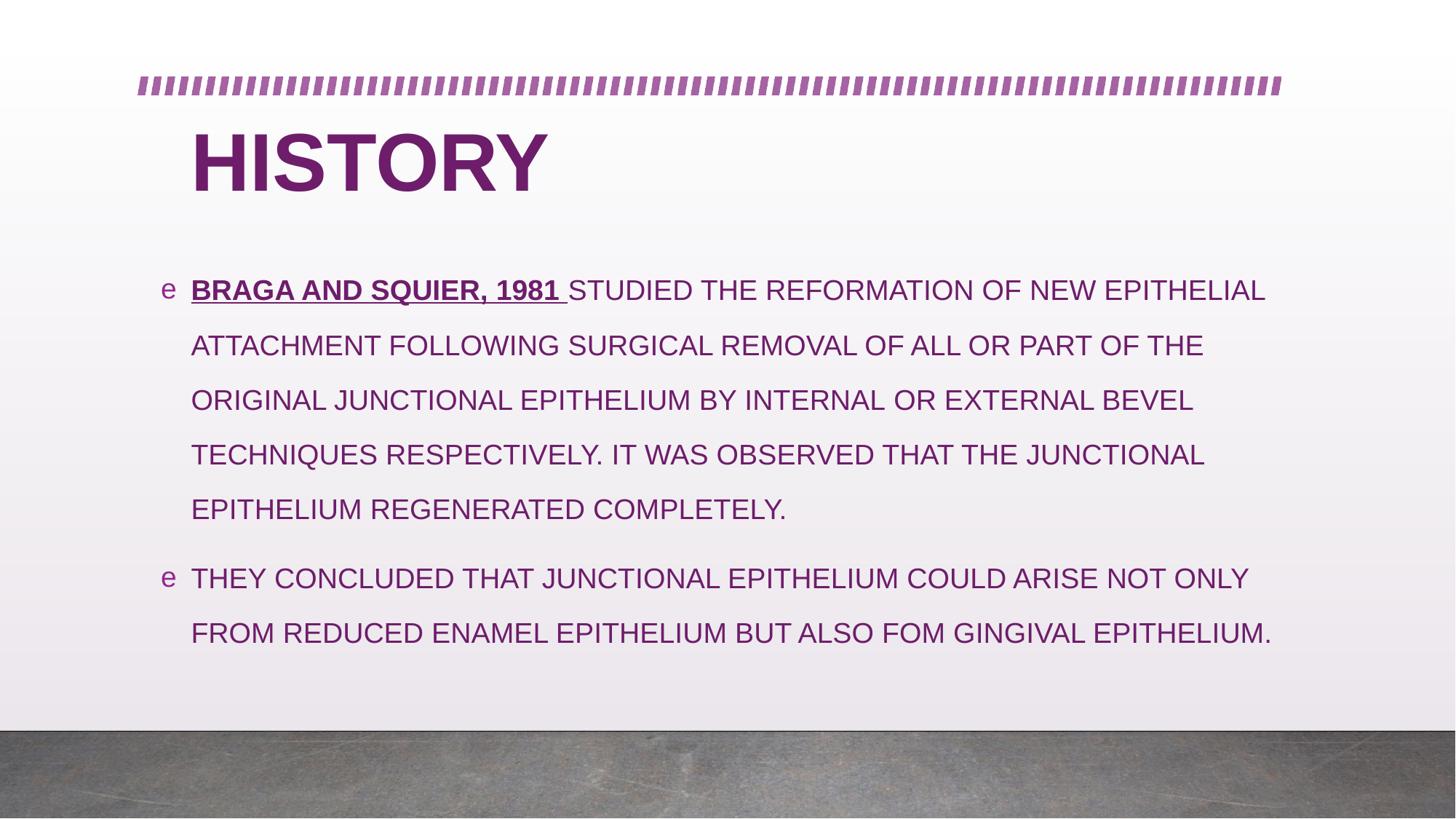

# HISTORY
BRAGA AND SQUIER, 1981 STUDIED THE REFORMATION OF NEW EPITHELIAL ATTACHMENT FOLLOWING SURGICAL REMOVAL OF ALL OR PART OF THE ORIGINAL JUNCTIONAL EPITHELIUM BY INTERNAL OR EXTERNAL BEVEL TECHNIQUES RESPECTIVELY. IT WAS OBSERVED THAT THE JUNCTIONAL EPITHELIUM REGENERATED COMPLETELY.
THEY CONCLUDED THAT JUNCTIONAL EPITHELIUM COULD ARISE NOT ONLY FROM REDUCED ENAMEL EPITHELIUM BUT ALSO FOM GINGIVAL EPITHELIUM.